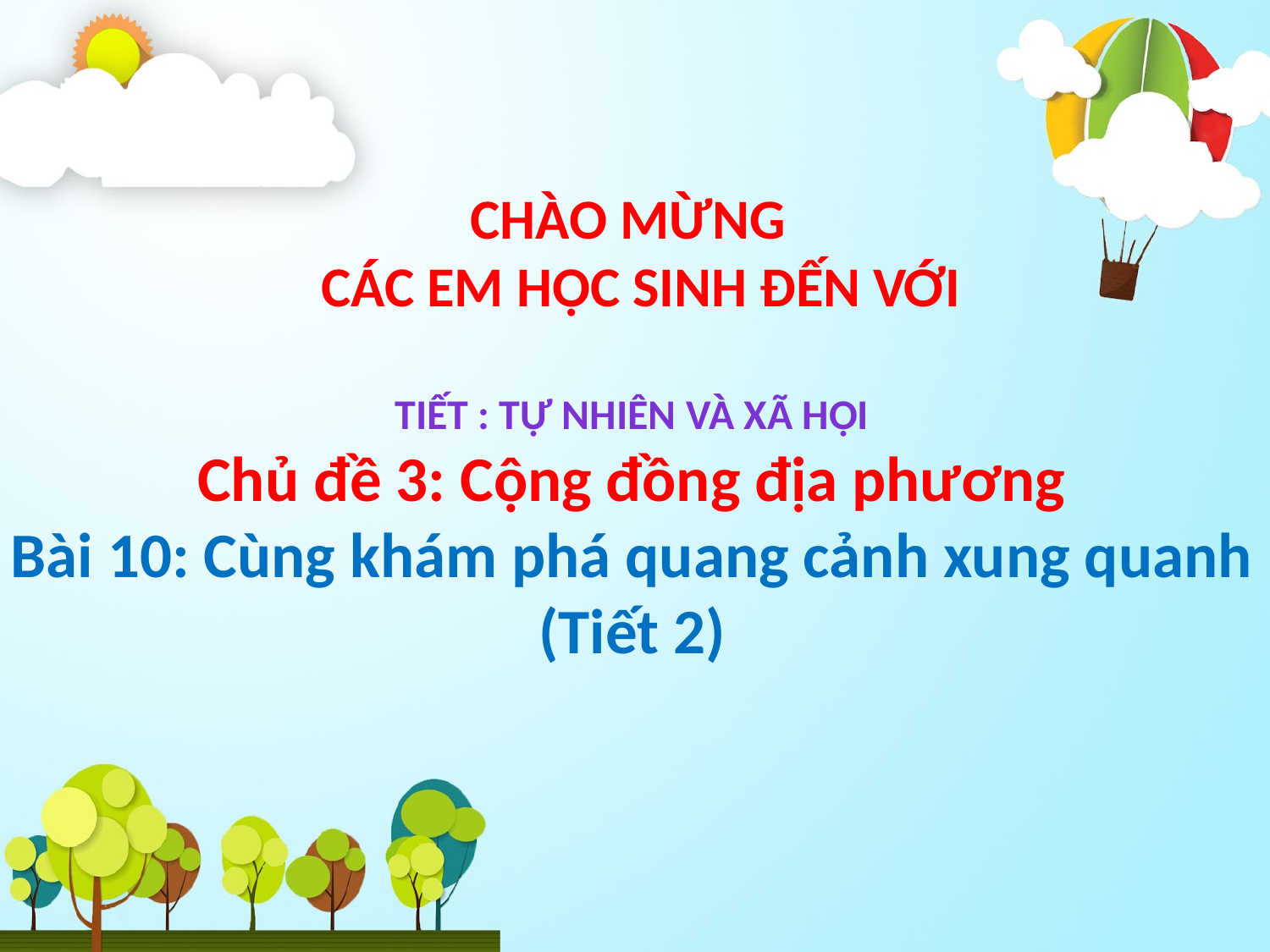

CHÀO MỪNG
CÁC EM HỌC SINH ĐẾN VỚI
tiết : tự nhiên và xã hội
Chủ đề 3: Cộng đồng địa phương
Bài 10: Cùng khám phá quang cảnh xung quanh
(Tiết 2)